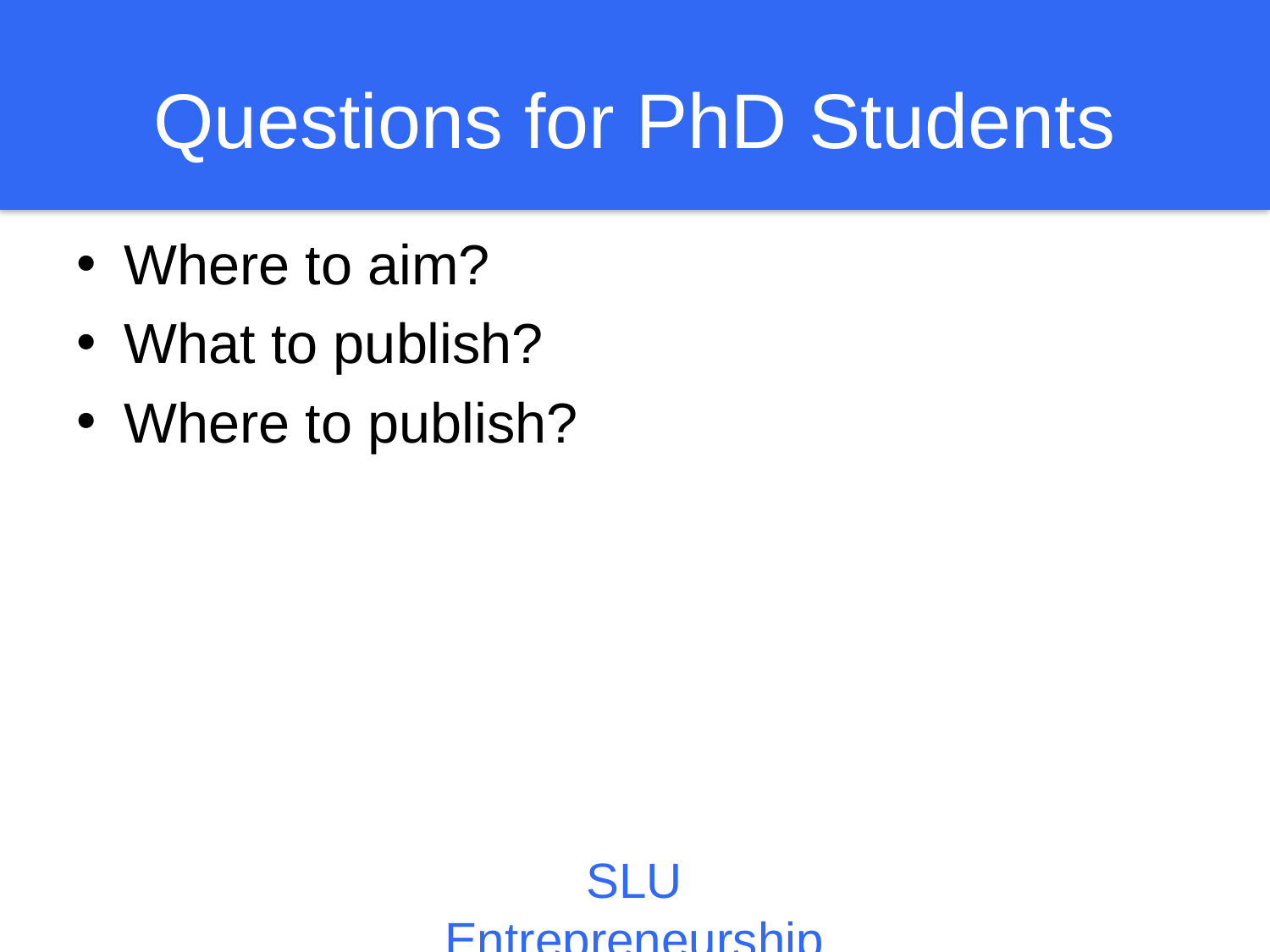

# Questions for PhD Students
Where to aim?
What to publish?
Where to publish?